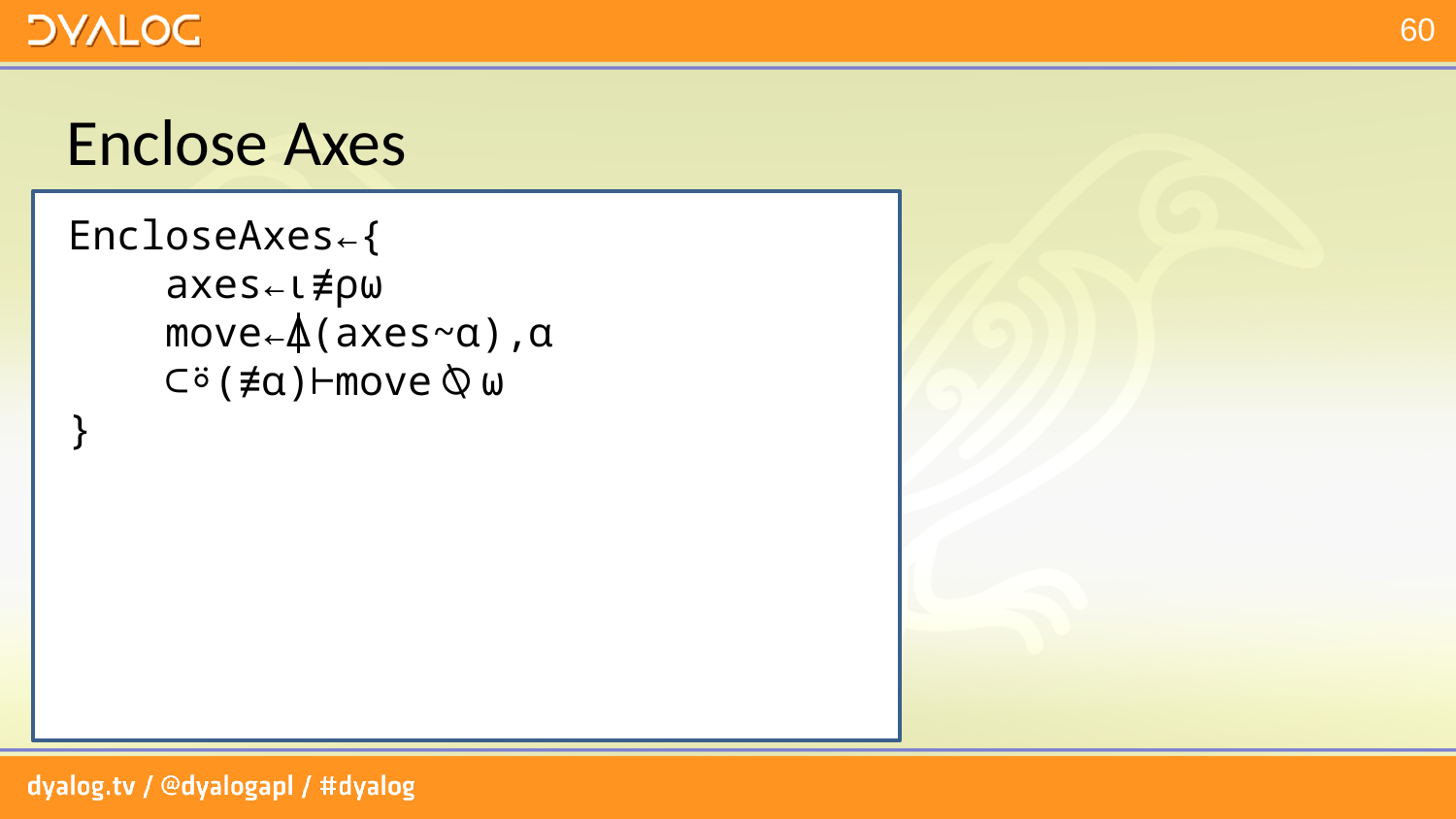

# Enclose Axes

 EncloseAxes←{
     axes←⍳≢⍴⍵
     move←⍋(axes~⍺),⍺
     ⊂⍤(≢⍺)⊢move⍉⍵
 }